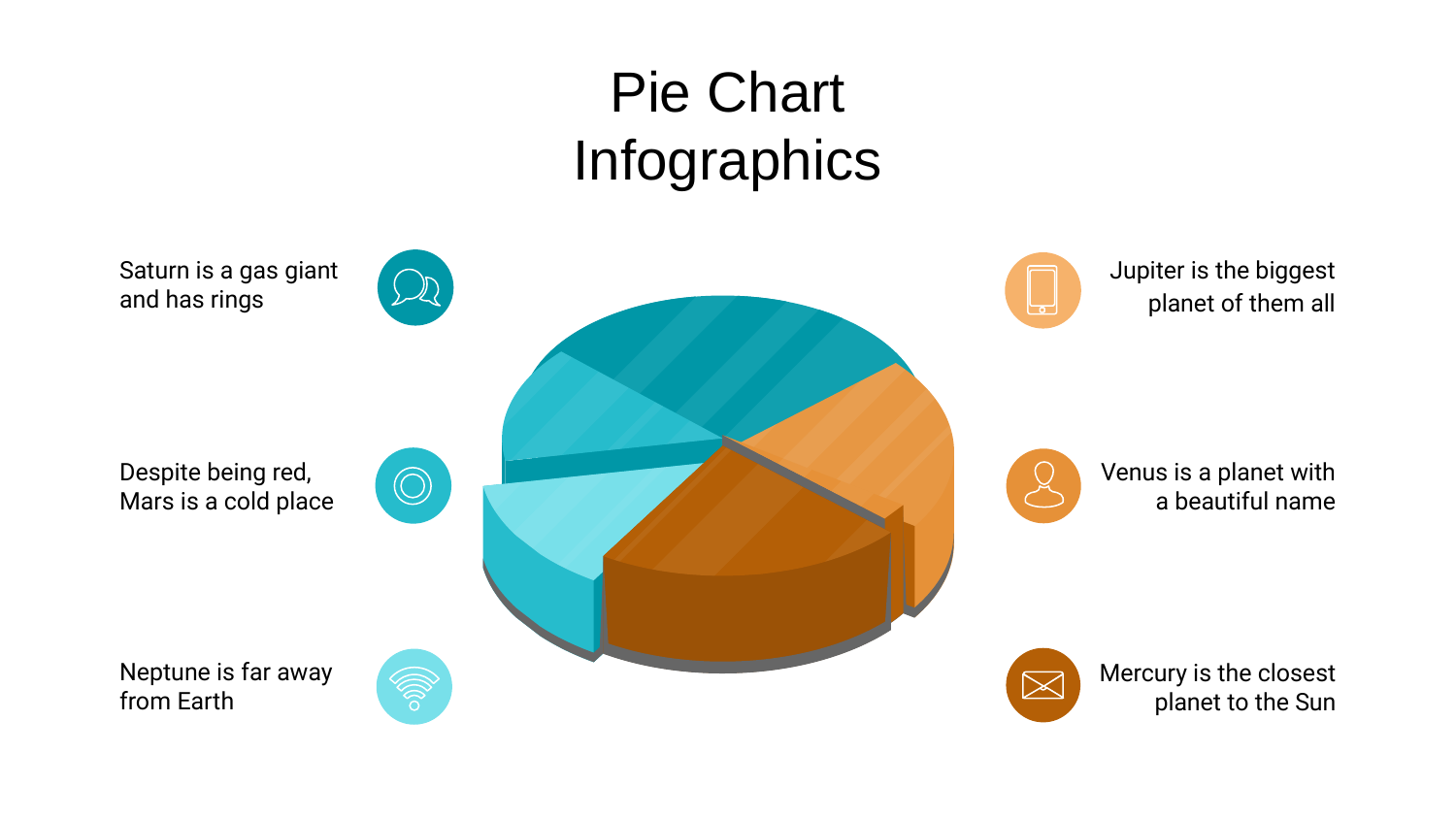

# Pie Chart Infographics
Saturn is a gas giant and has rings
Jupiter is the biggest planet of them all

Venus is a planet with a beautiful name
Despite being red, Mars is a cold place

Neptune is far away from Earth
Mercury is the closest planet to the Sun